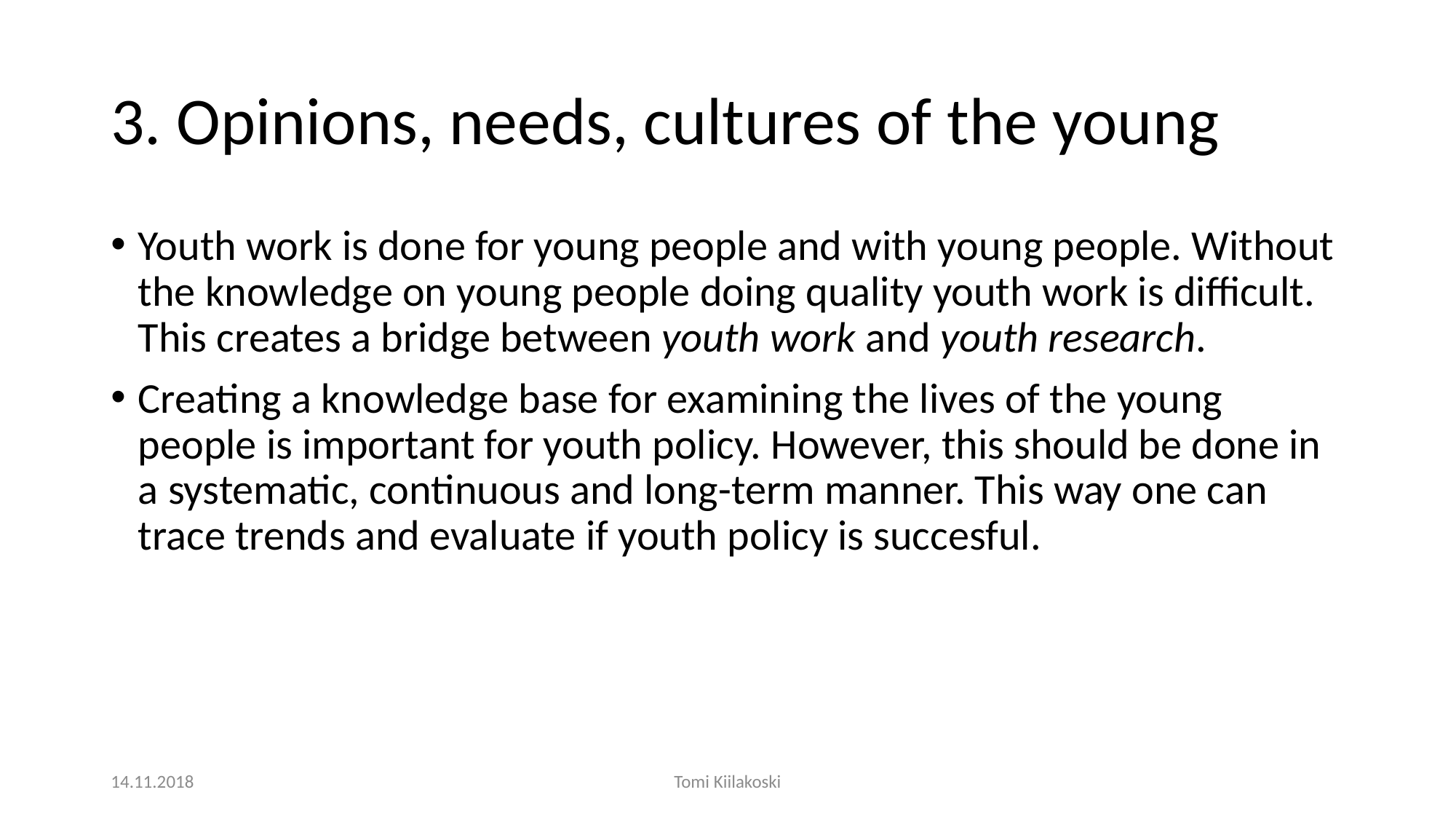

# 3. Opinions, needs, cultures of the young
Youth work is done for young people and with young people. Without the knowledge on young people doing quality youth work is difficult. This creates a bridge between youth work and youth research.
Creating a knowledge base for examining the lives of the young people is important for youth policy. However, this should be done in a systematic, continuous and long-term manner. This way one can trace trends and evaluate if youth policy is succesful.

14.11.2018
Tomi Kiilakoski